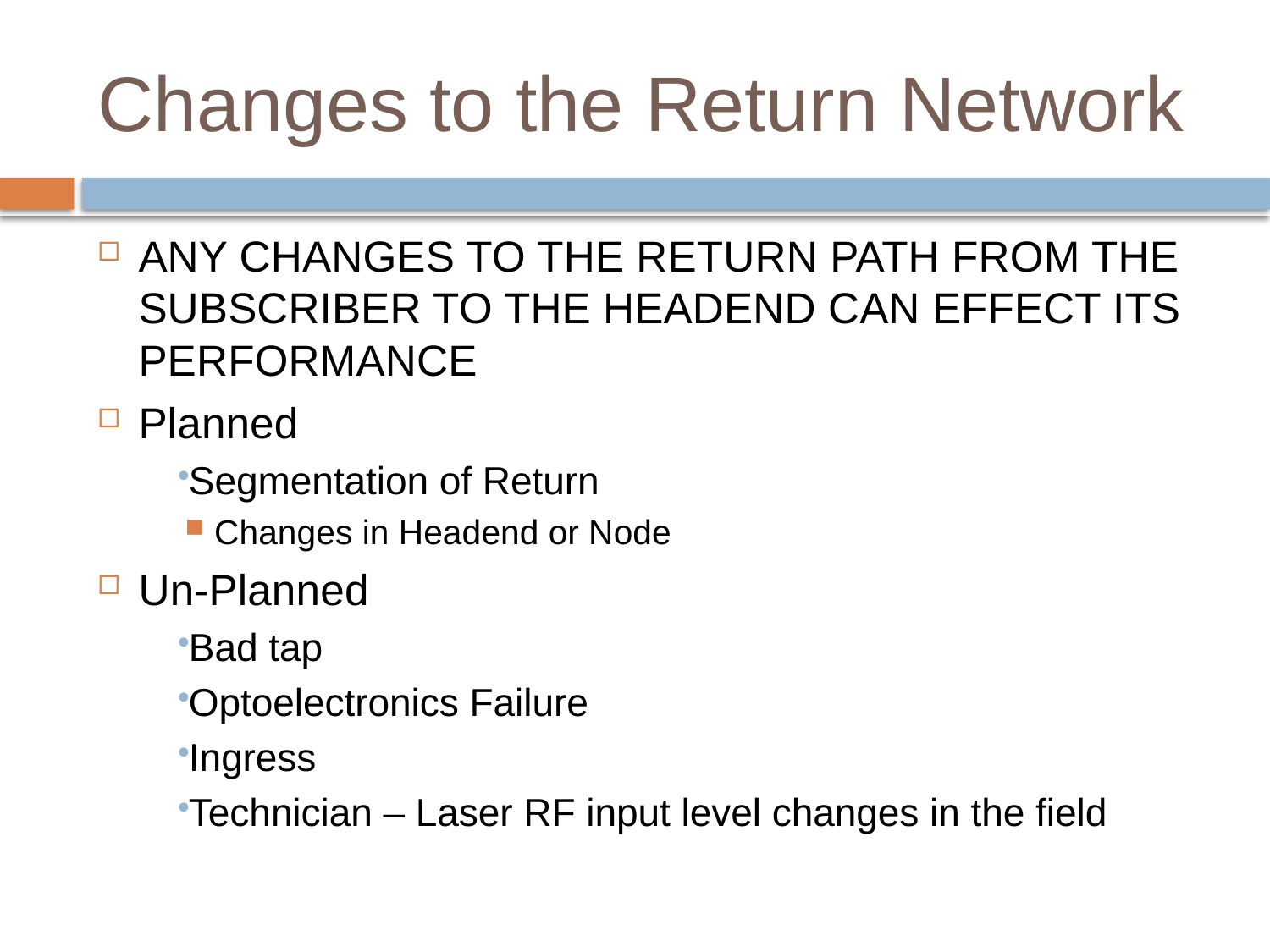

# Changes to the Return Network
ANY CHANGES TO THE RETURN PATH FROM THE SUBSCRIBER TO THE HEADEND CAN EFFECT ITS PERFORMANCE
Planned
Segmentation of Return
Changes in Headend or Node
Un-Planned
Bad tap
Optoelectronics Failure
Ingress
Technician – Laser RF input level changes in the field